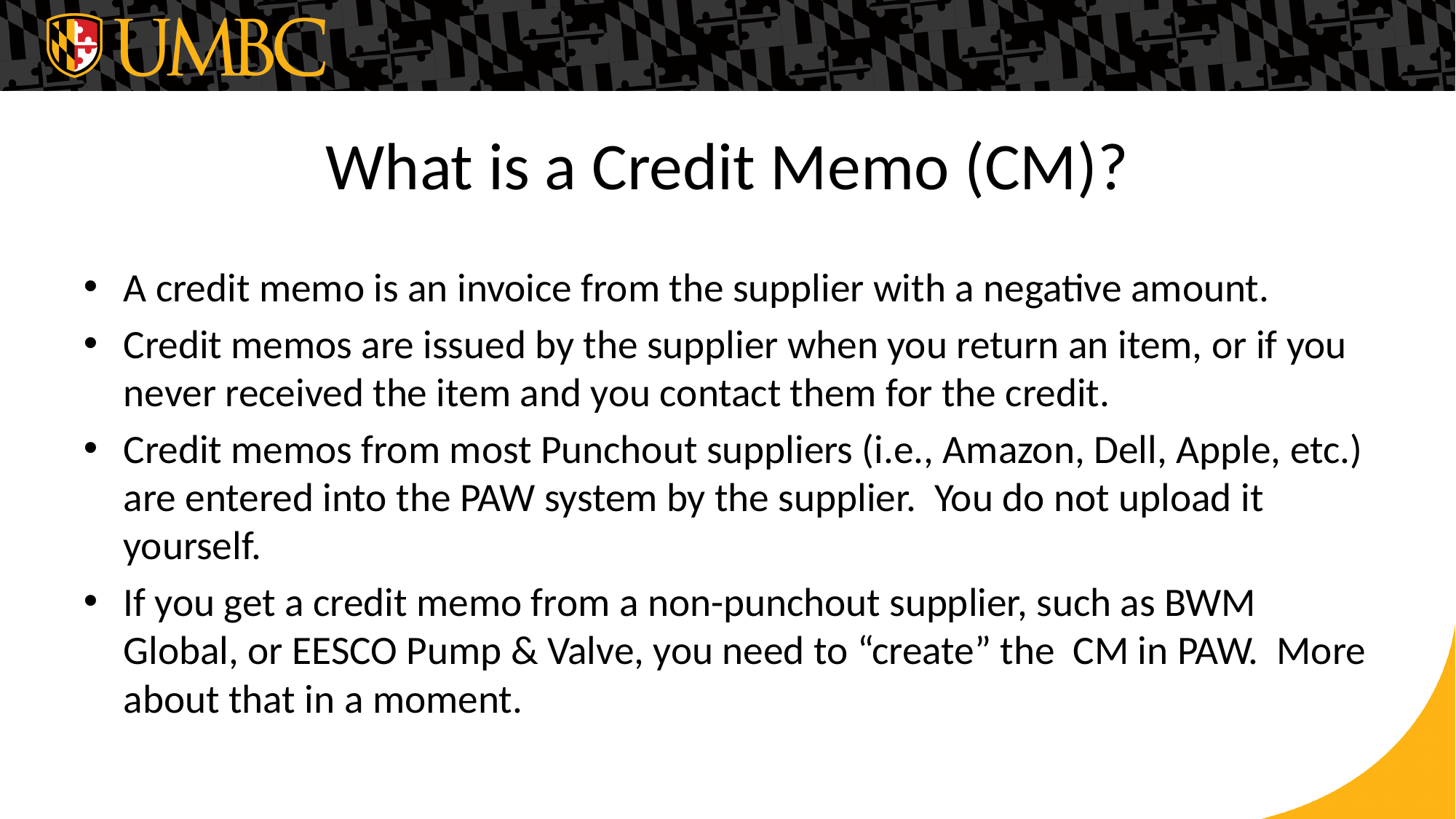

# What is a Credit Memo (CM)?
A credit memo is an invoice from the supplier with a negative amount.
Credit memos are issued by the supplier when you return an item, or if you never received the item and you contact them for the credit.
Credit memos from most Punchout suppliers (i.e., Amazon, Dell, Apple, etc.) are entered into the PAW system by the supplier.  You do not upload it yourself.
If you get a credit memo from a non-punchout supplier, such as BWM Global, or EESCO Pump & Valve, you need to “create” the  CM in PAW.  More about that in a moment.